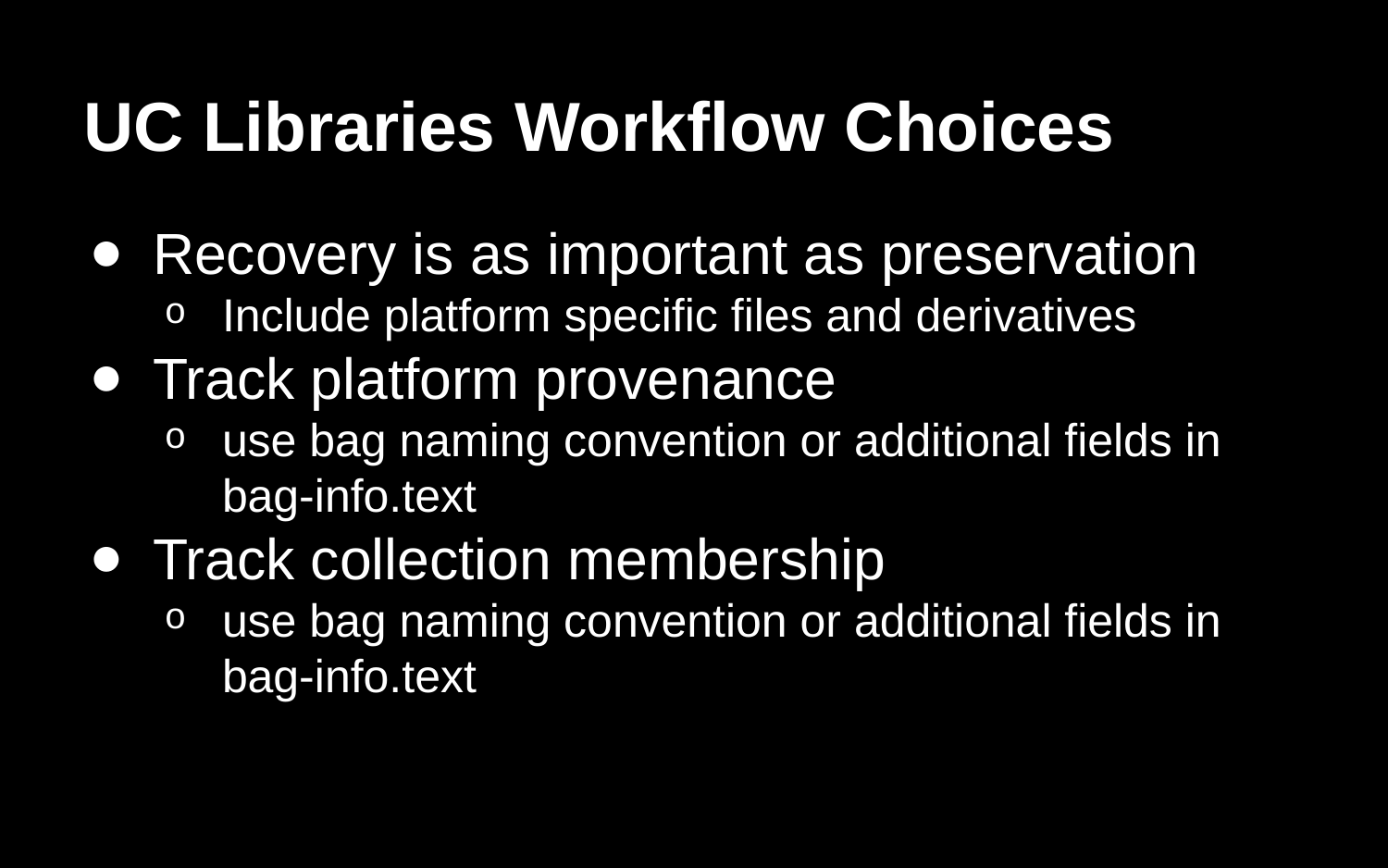

# UC Libraries Workflow Choices
Recovery is as important as preservation
Include platform specific files and derivatives
Track platform provenance
use bag naming convention or additional fields in bag-info.text
Track collection membership
use bag naming convention or additional fields in bag-info.text